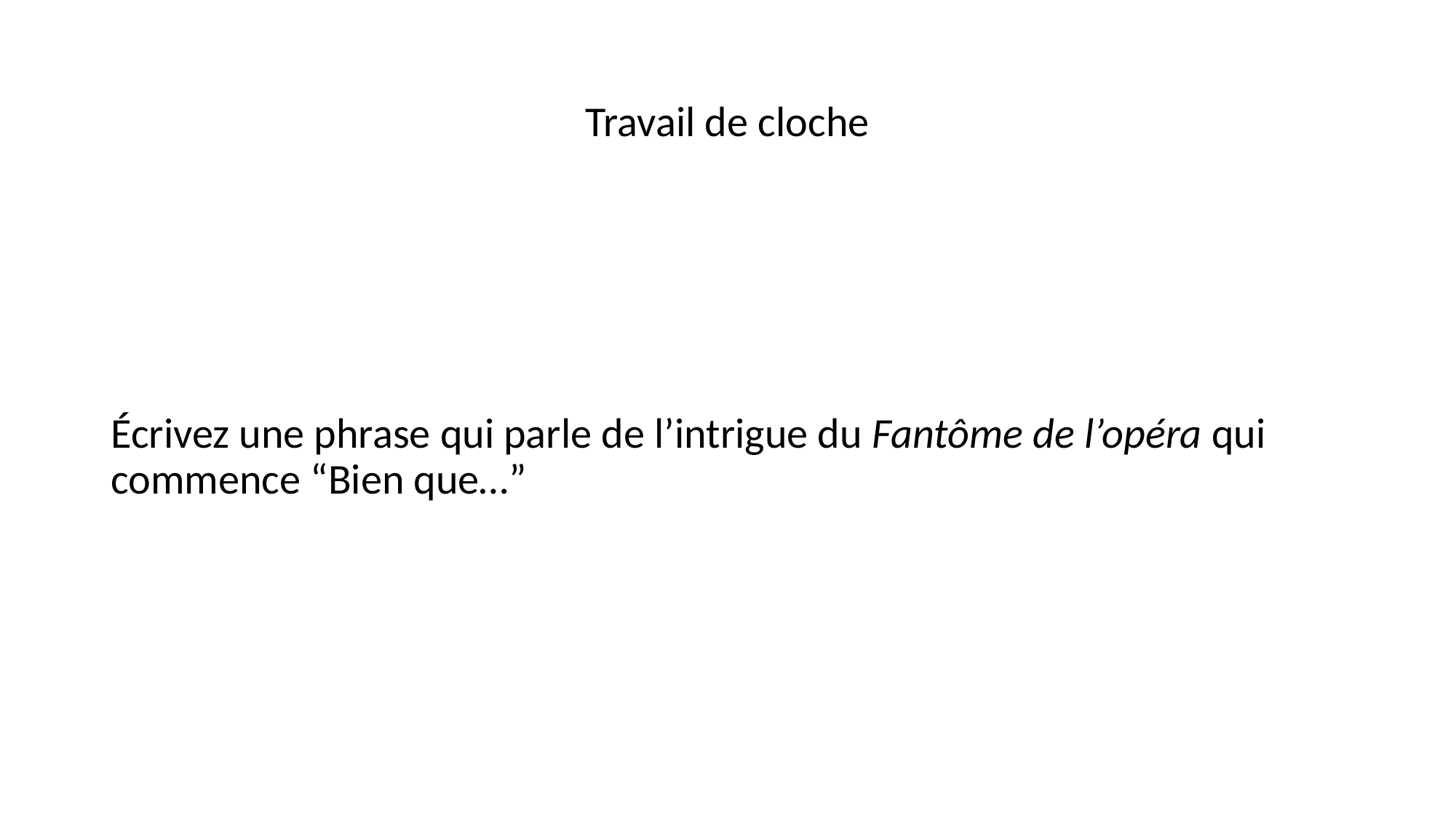

# Travail de cloche

Écrivez une phrase qui parle de l’intrigue du Fantôme de l’opéra qui commence “Bien que…”